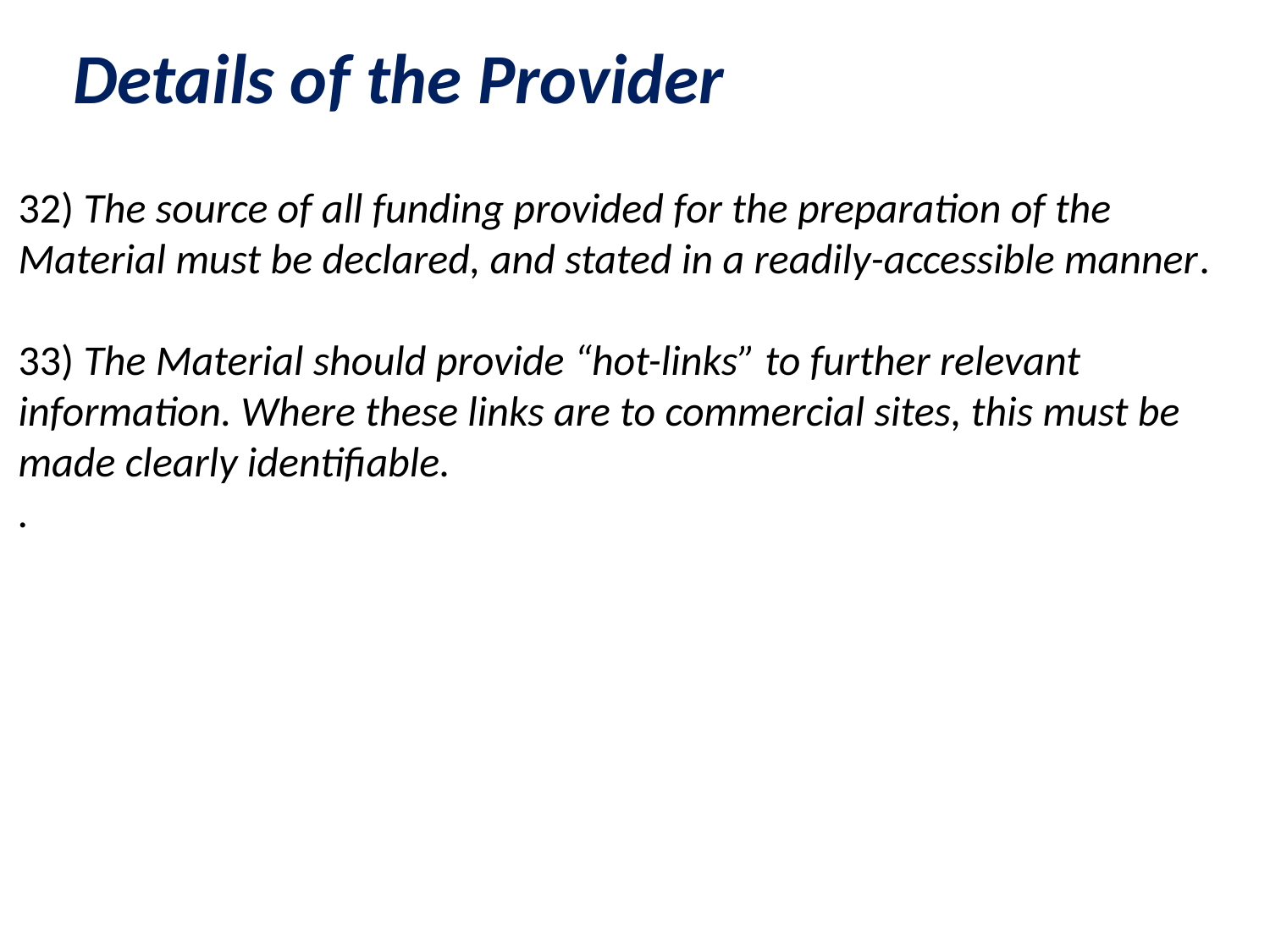

Details of the Provider

32) The source of all funding provided for the preparation of the Material must be declared, and stated in a readily-accessible manner.

33) The Material should provide “hot-links” to further relevant information. Where these links are to commercial sites, this must be made clearly identifiable.
.